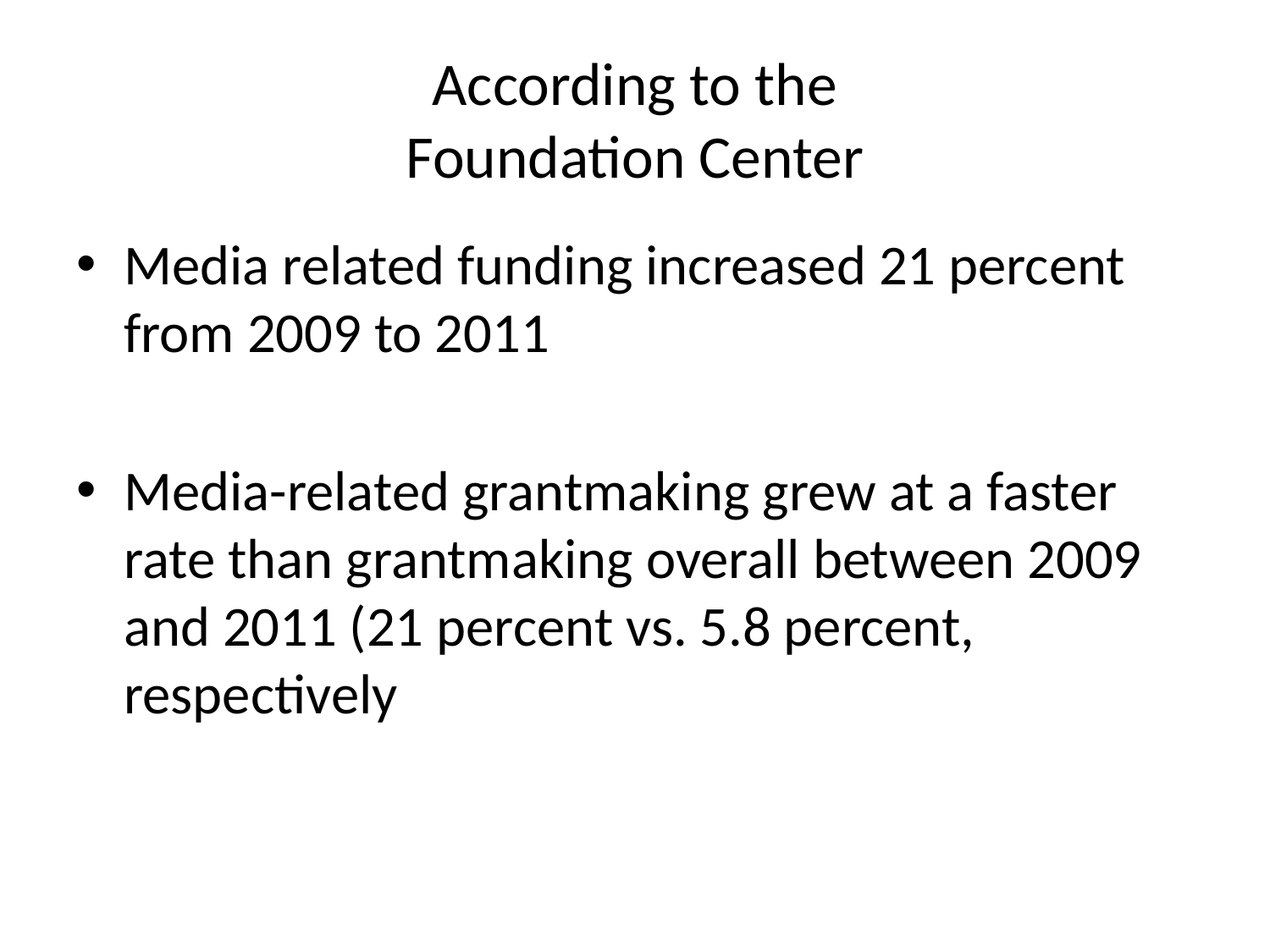

# According to the Foundation Center
Media related funding increased 21 percent from 2009 to 2011

Media-related grantmaking grew at a faster rate than grantmaking overall between 2009 and 2011 (21 percent vs. 5.8 percent, respectively